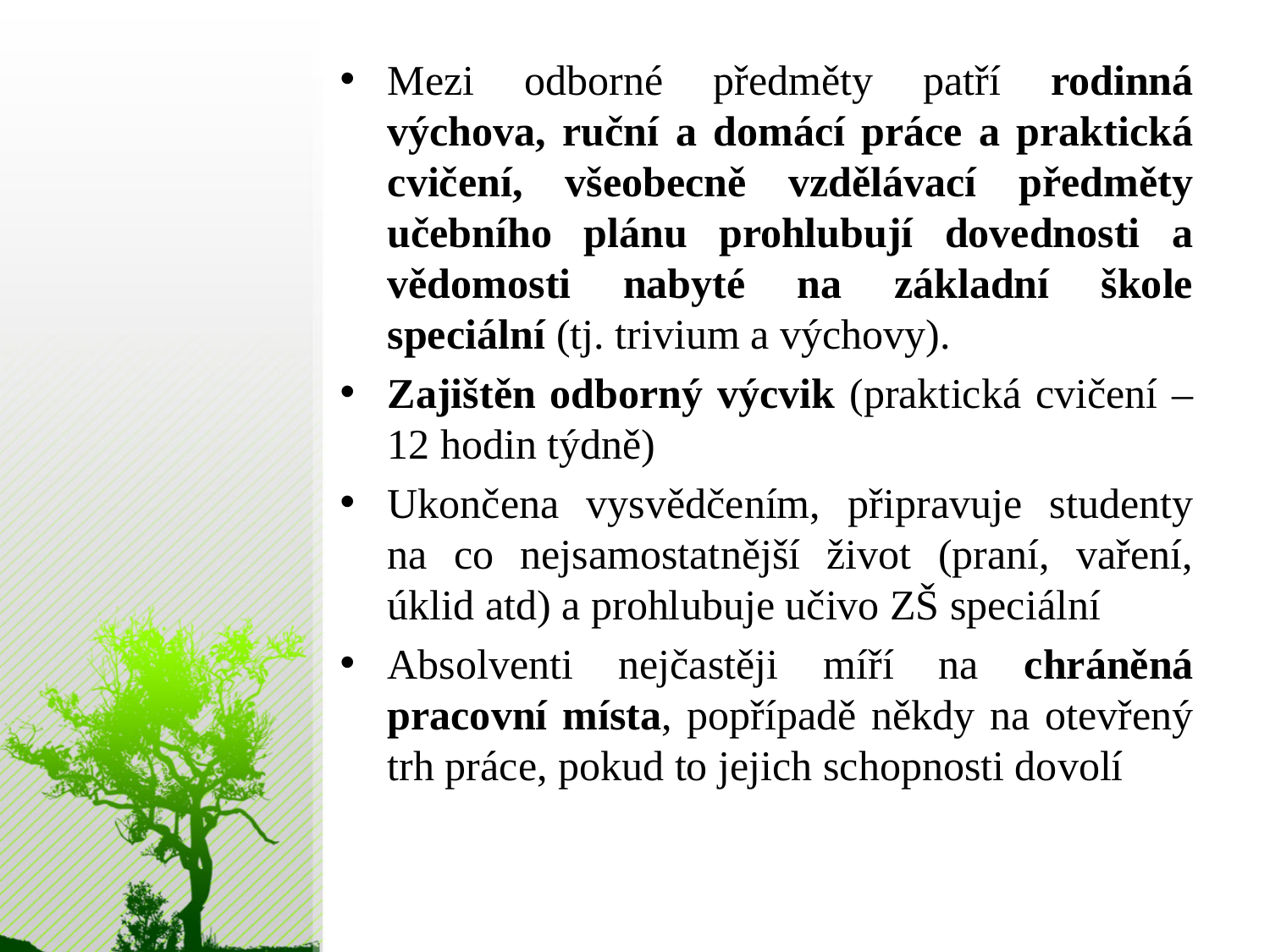

Mezi odborné předměty patří rodinná výchova, ruční a domácí práce a praktická cvičení, všeobecně vzdělávací předměty učebního plánu prohlubují dovednosti a vědomosti nabyté na základní škole speciální (tj. trivium a výchovy).
Zajištěn odborný výcvik (praktická cvičení – 12 hodin týdně)
Ukončena vysvědčením, připravuje studenty na co nejsamostatnější život (praní, vaření, úklid atd) a prohlubuje učivo ZŠ speciální
Absolventi nejčastěji míří na chráněná pracovní místa, popřípadě někdy na otevřený trh práce, pokud to jejich schopnosti dovolí